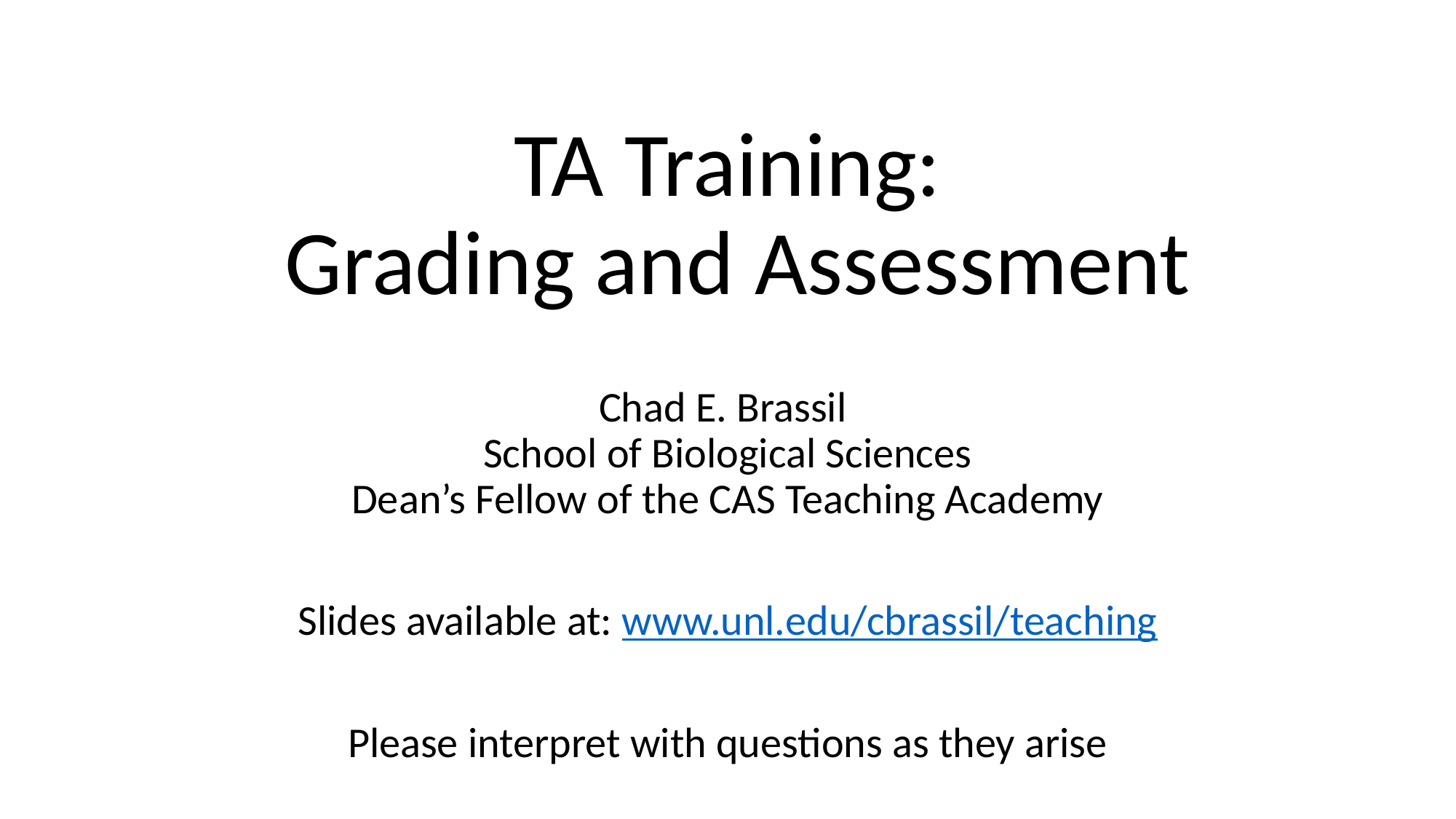

# TA Training: Grading and Assessment
Chad E. Brassil
School of Biological Sciences
Dean’s Fellow of the CAS Teaching Academy

Slides available at: www.unl.edu/cbrassil/teaching

Please interpret with questions as they arise